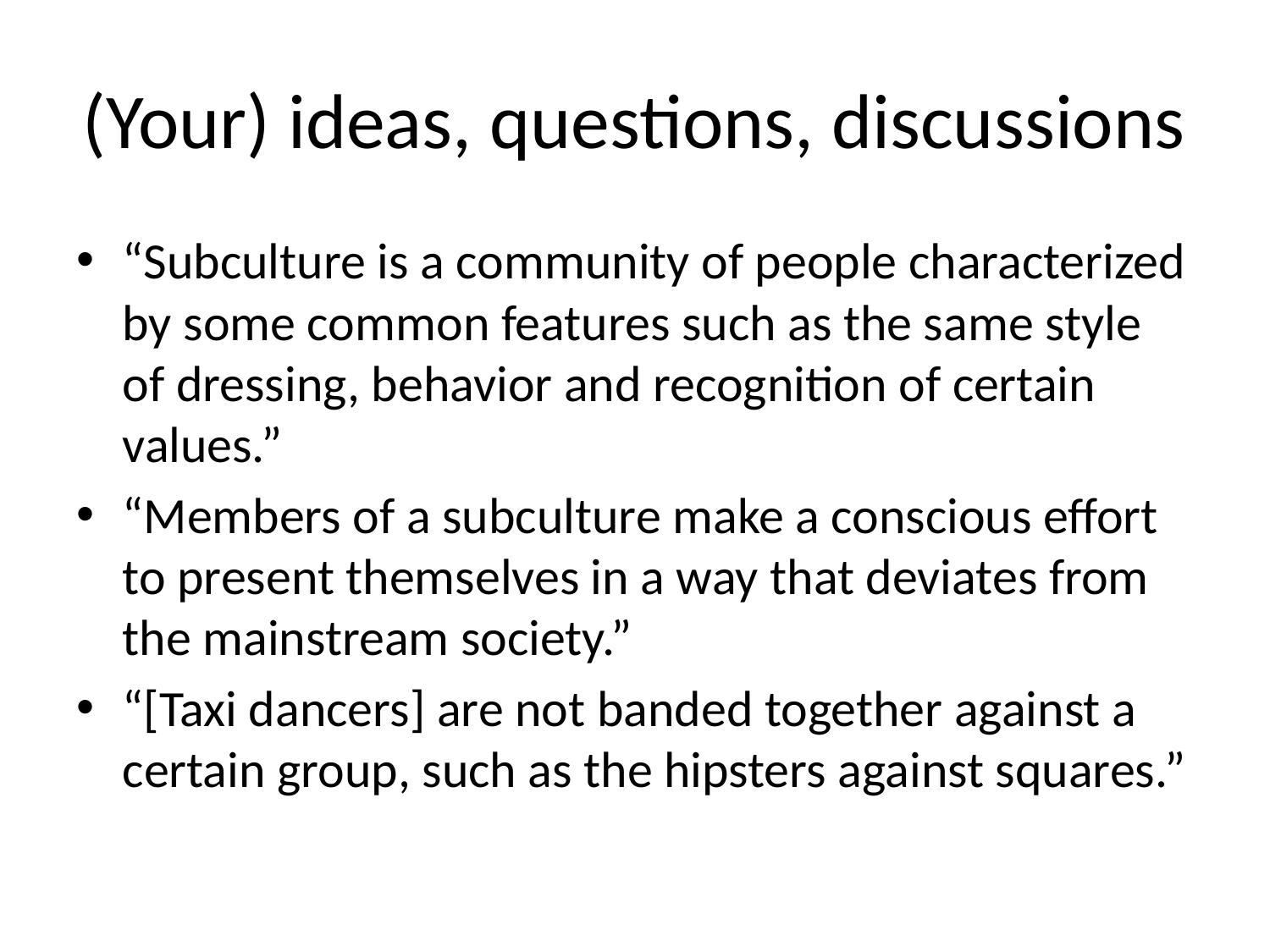

# (Your) ideas, questions, discussions
“Subculture is a community of people characterized by some common features such as the same style of dressing, behavior and recognition of certain values.”
“Members of a subculture make a conscious effort to present themselves in a way that deviates from the mainstream society.”
“[Taxi dancers] are not banded together against a certain group, such as the hipsters against squares.”